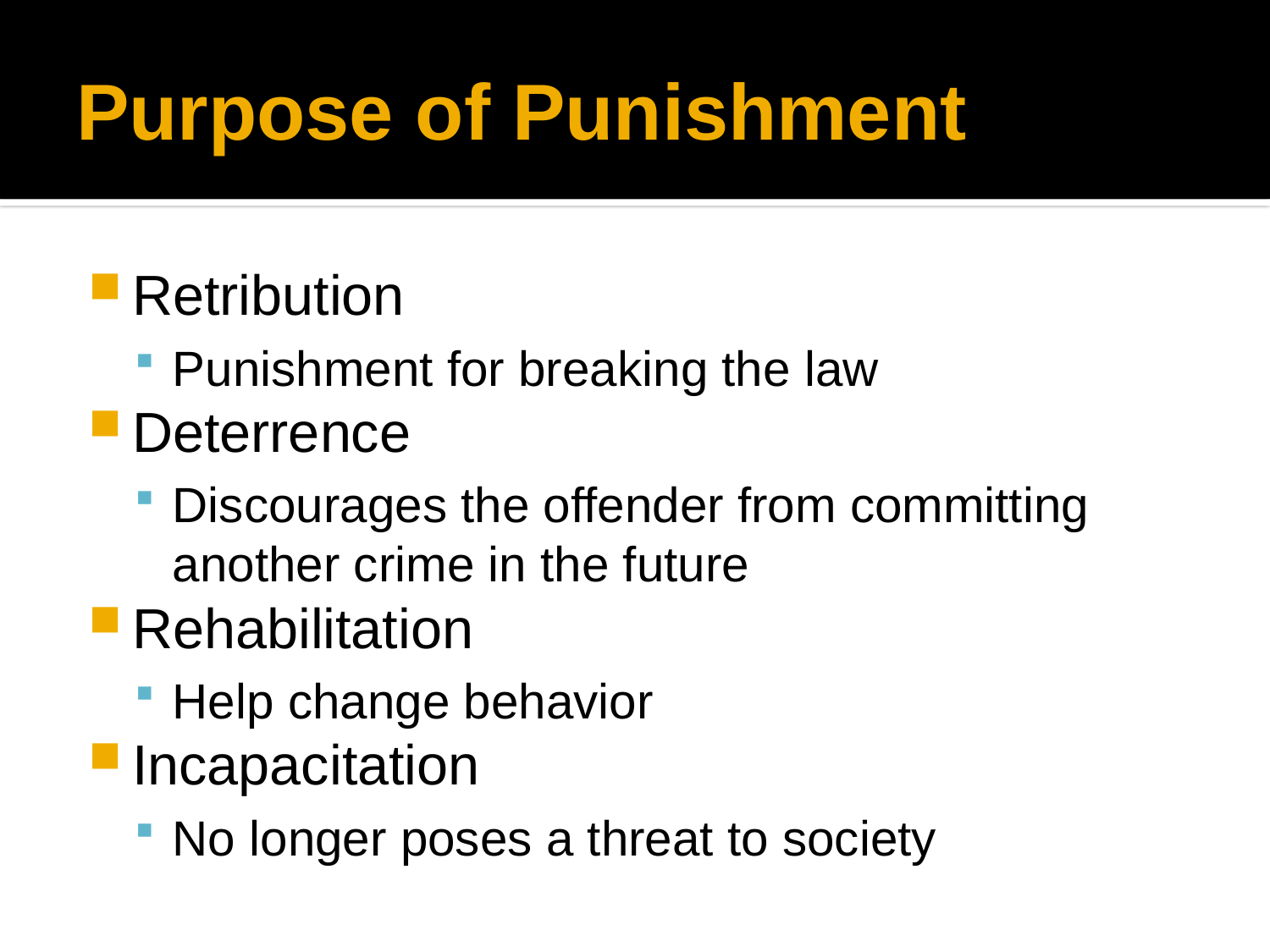

# Purpose of Punishment
Retribution
Punishment for breaking the law
Deterrence
Discourages the offender from committing another crime in the future
Rehabilitation
Help change behavior
Incapacitation
No longer poses a threat to society